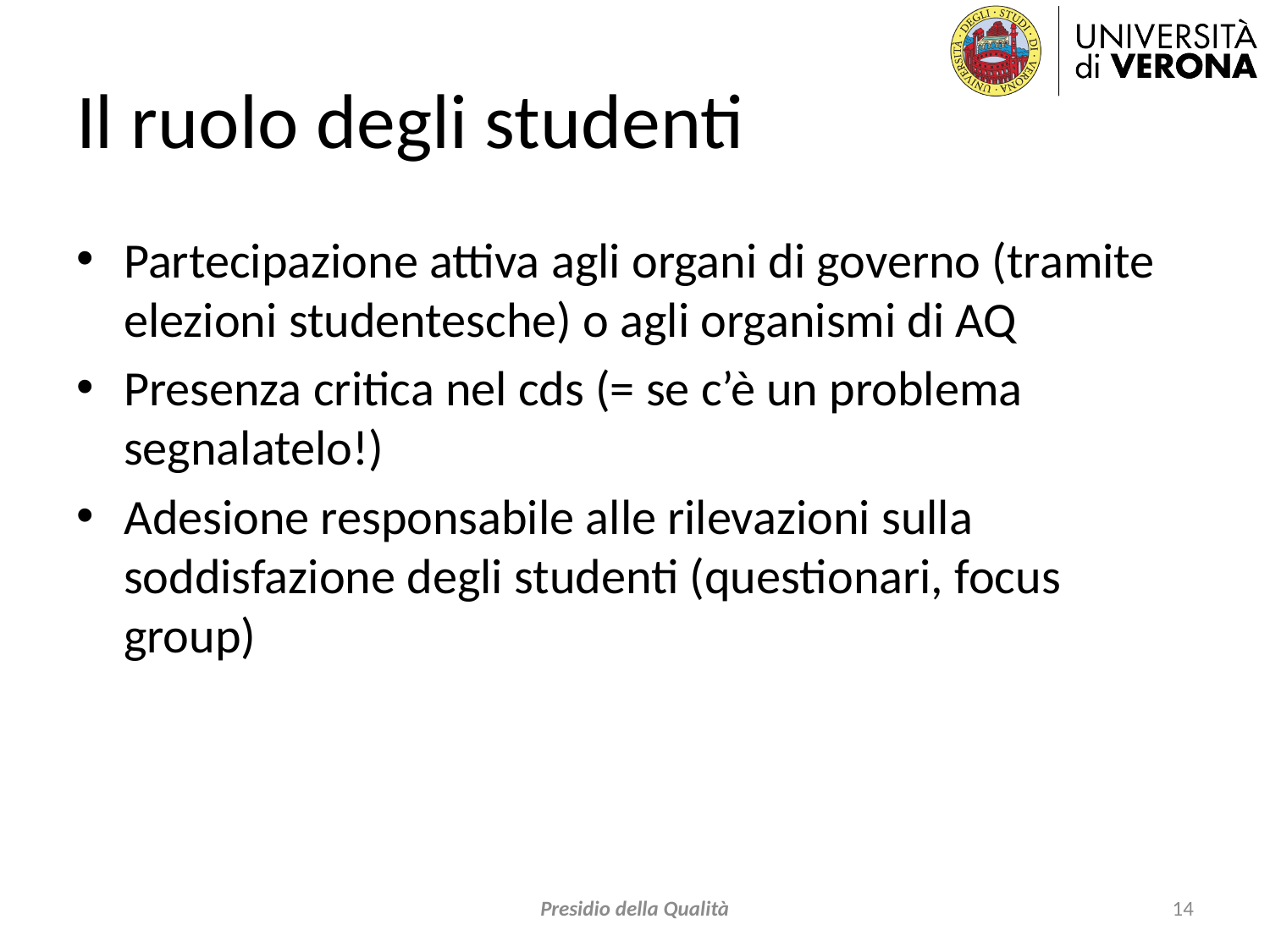

# Il ruolo degli studenti
Partecipazione attiva agli organi di governo (tramite elezioni studentesche) o agli organismi di AQ
Presenza critica nel cds (= se c’è un problema segnalatelo!)
Adesione responsabile alle rilevazioni sulla soddisfazione degli studenti (questionari, focus group)

Presidio della Qualità
14